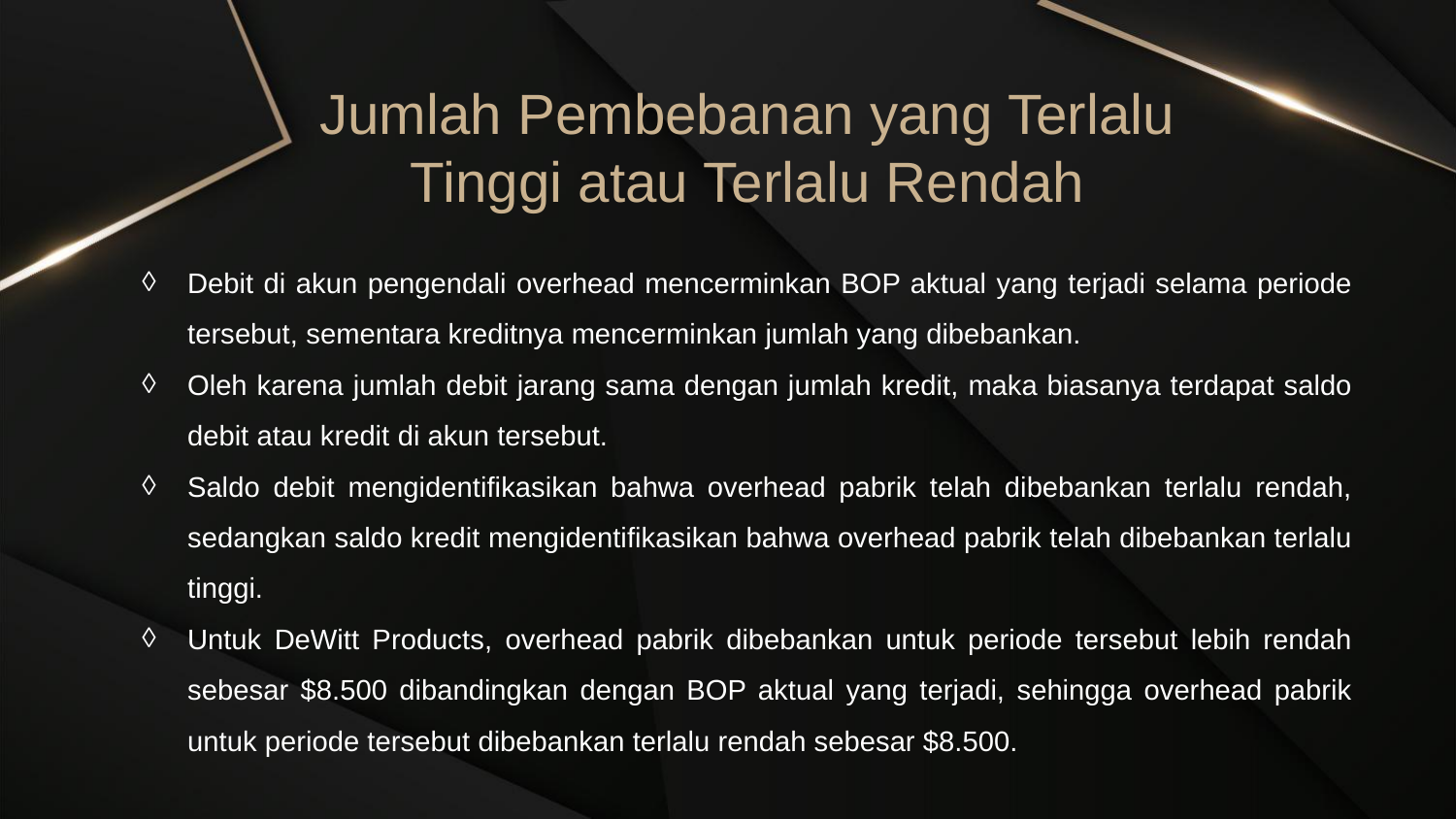

# Jumlah Pembebanan yang Terlalu Tinggi atau Terlalu Rendah
Debit di akun pengendali overhead mencerminkan BOP aktual yang terjadi selama periode tersebut, sementara kreditnya mencerminkan jumlah yang dibebankan.
Oleh karena jumlah debit jarang sama dengan jumlah kredit, maka biasanya terdapat saldo debit atau kredit di akun tersebut.
Saldo debit mengidentifikasikan bahwa overhead pabrik telah dibebankan terlalu rendah, sedangkan saldo kredit mengidentifikasikan bahwa overhead pabrik telah dibebankan terlalu tinggi.
Untuk DeWitt Products, overhead pabrik dibebankan untuk periode tersebut lebih rendah sebesar $8.500 dibandingkan dengan BOP aktual yang terjadi, sehingga overhead pabrik untuk periode tersebut dibebankan terlalu rendah sebesar $8.500.